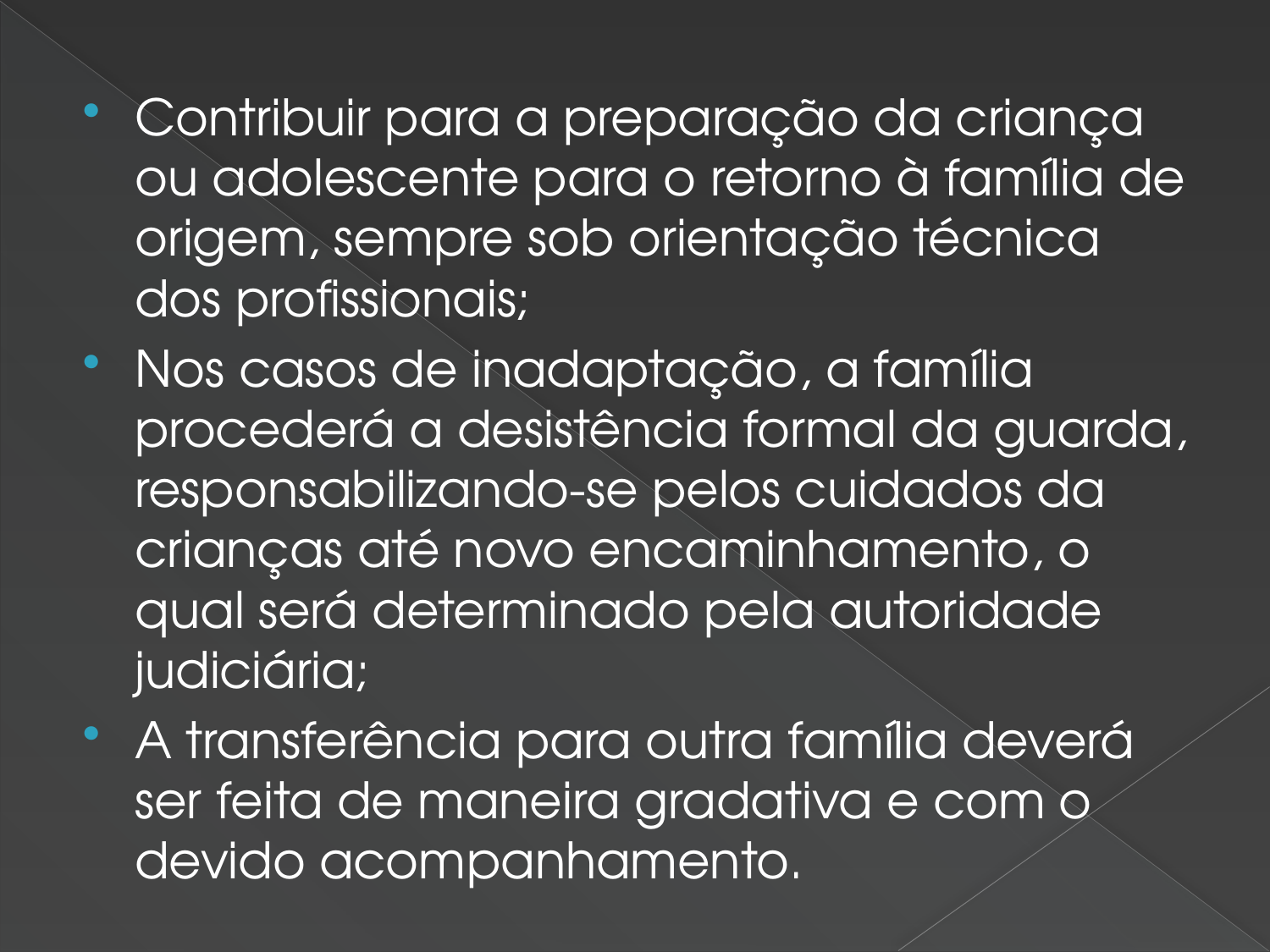

Contribuir para a preparação da criança ou adolescente para o retorno à família de origem, sempre sob orientação técnica dos profissionais;
Nos casos de inadaptação, a família procederá a desistência formal da guarda, responsabilizando-se pelos cuidados da crianças até novo encaminhamento, o qual será determinado pela autoridade judiciária;
A transferência para outra família deverá ser feita de maneira gradativa e com o devido acompanhamento.